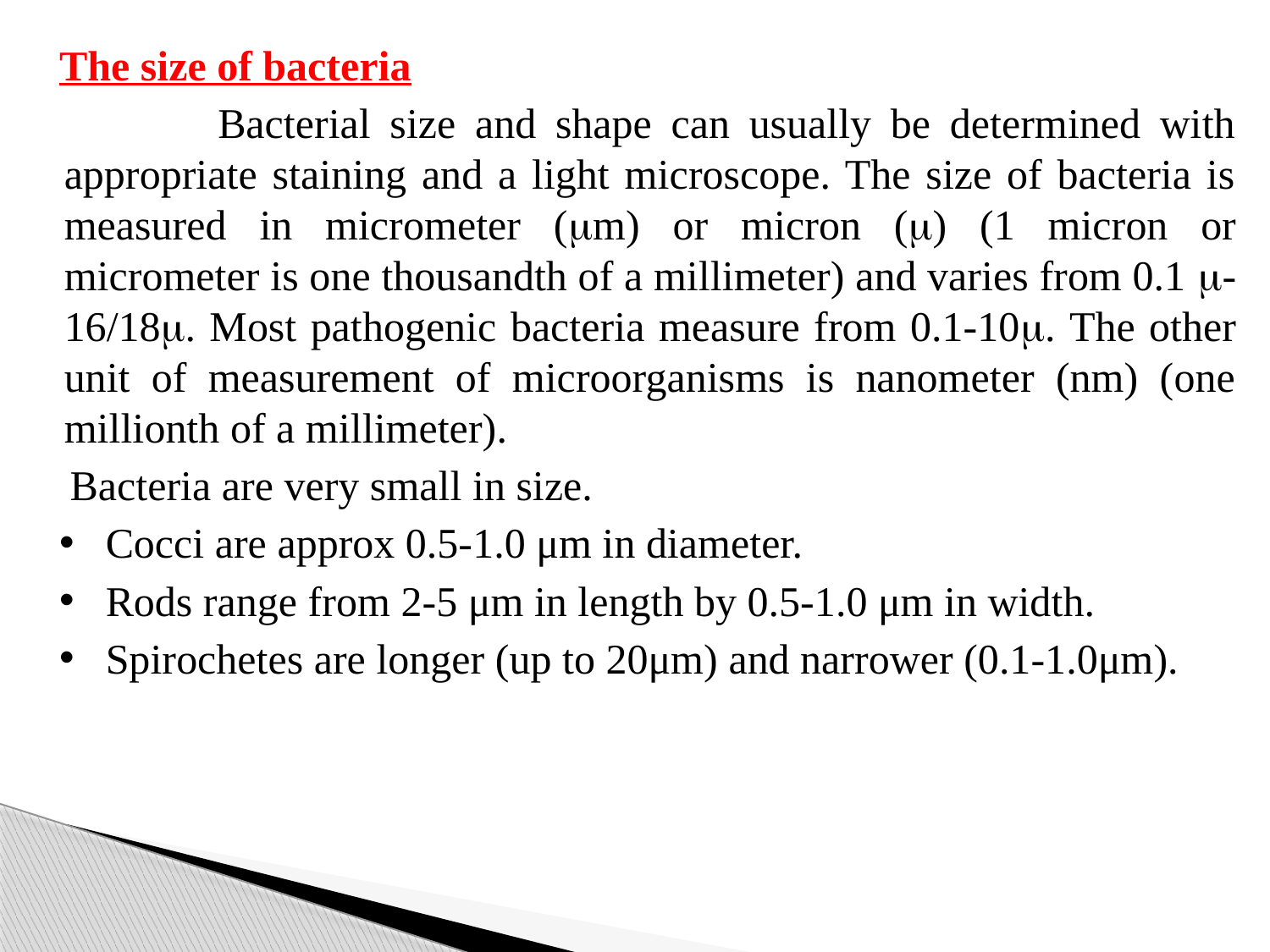

The size of bacteria
         Bacterial size and shape can usually be determined with appropriate staining and a light microscope. The size of bacteria is measured in micrometer (μm) or micron (μ) (1 micron or micrometer is one thousandth of a millimeter) and varies from 0.1 μ-16/18μ. Most pathogenic bacteria measure from 0.1-10μ. The other unit of measurement of microorganisms is nanometer (nm) (one millionth of a millimeter).
 Bacteria are very small in size.
 Cocci are approx 0.5-1.0 μm in diameter.
 Rods range from 2-5 μm in length by 0.5-1.0 μm in width.
 Spirochetes are longer (up to 20μm) and narrower (0.1-1.0μm).